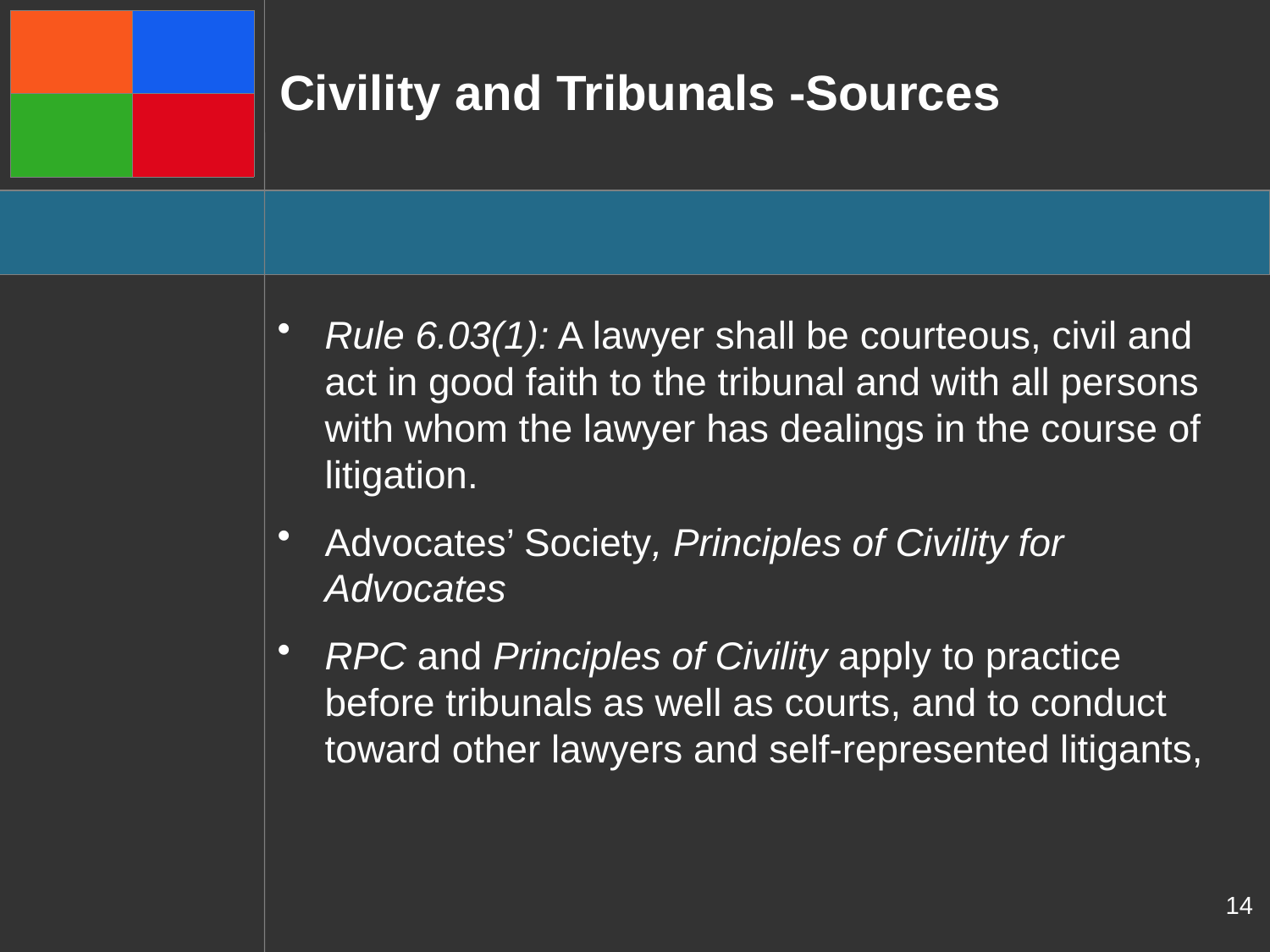

# Civility and Tribunals -Sources
Rule 6.03(1): A lawyer shall be courteous, civil and act in good faith to the tribunal and with all persons with whom the lawyer has dealings in the course of litigation.
Advocates’ Society, Principles of Civility for Advocates
RPC and Principles of Civility apply to practice before tribunals as well as courts, and to conduct toward other lawyers and self-represented litigants,

14